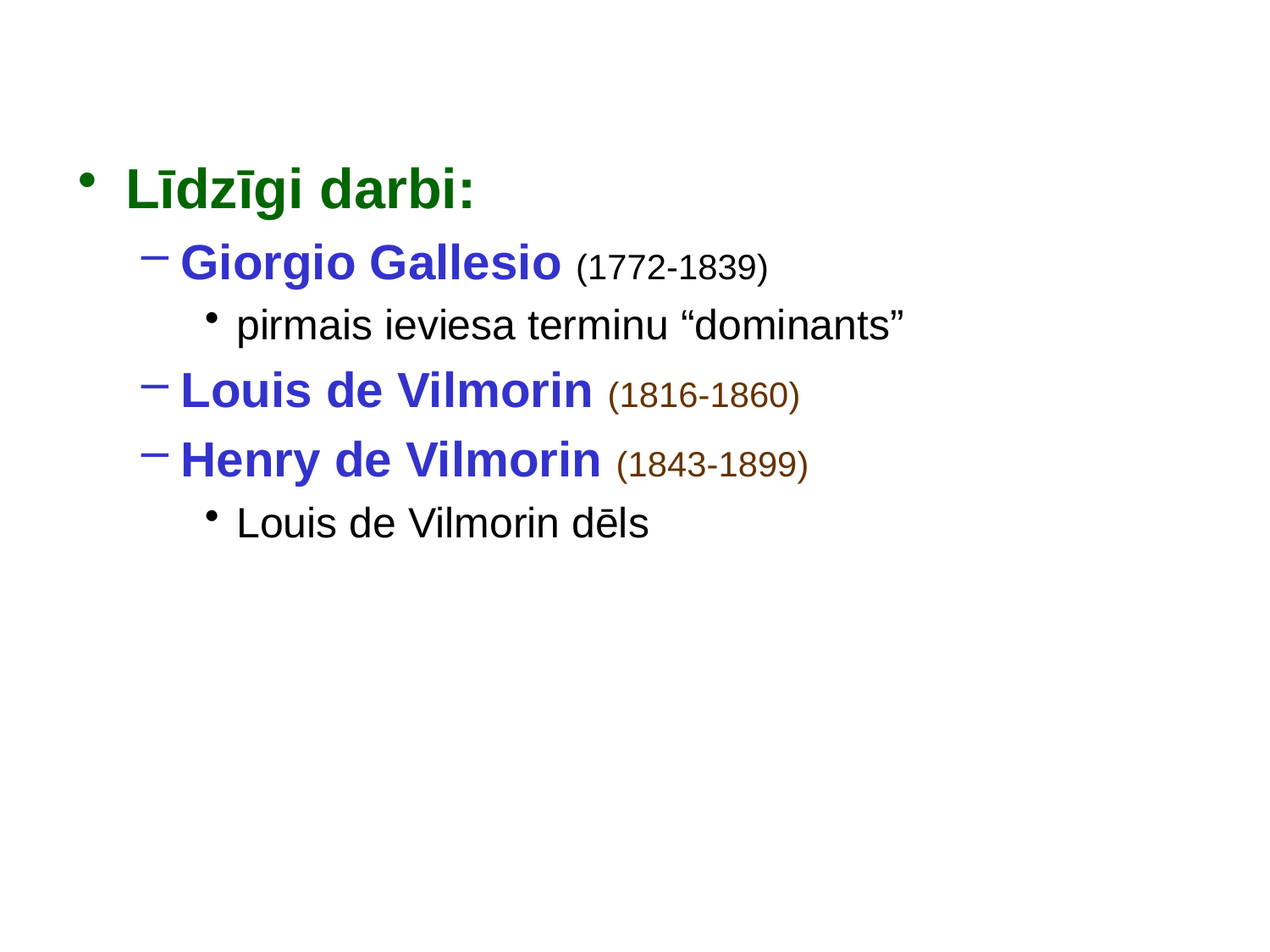

Līdzīgi darbi:
Giorgio Gallesio (1772-1839)
pirmais ieviesa terminu “dominants”
Louis de Vilmorin (1816-1860)
Henry de Vilmorin (1843-1899)
Louis de Vilmorin dēls